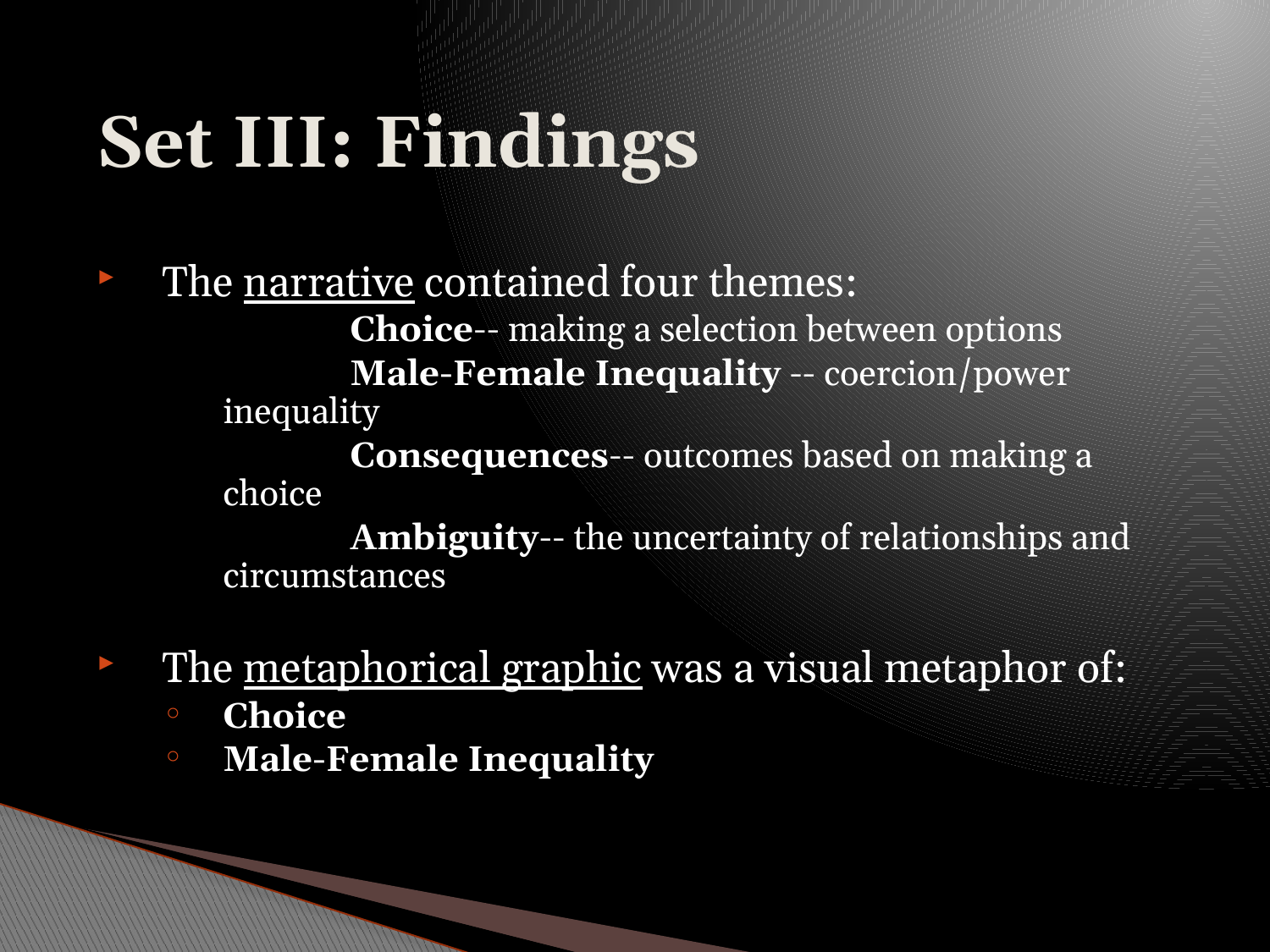

Set III: Findings
The narrative contained four themes:
		Choice-- making a selection between options
		Male-Female Inequality -- coercion/power inequality
		Consequences-- outcomes based on making a choice
		Ambiguity-- the uncertainty of relationships and circumstances

The metaphorical graphic was a visual metaphor of:
Choice
Male-Female Inequality